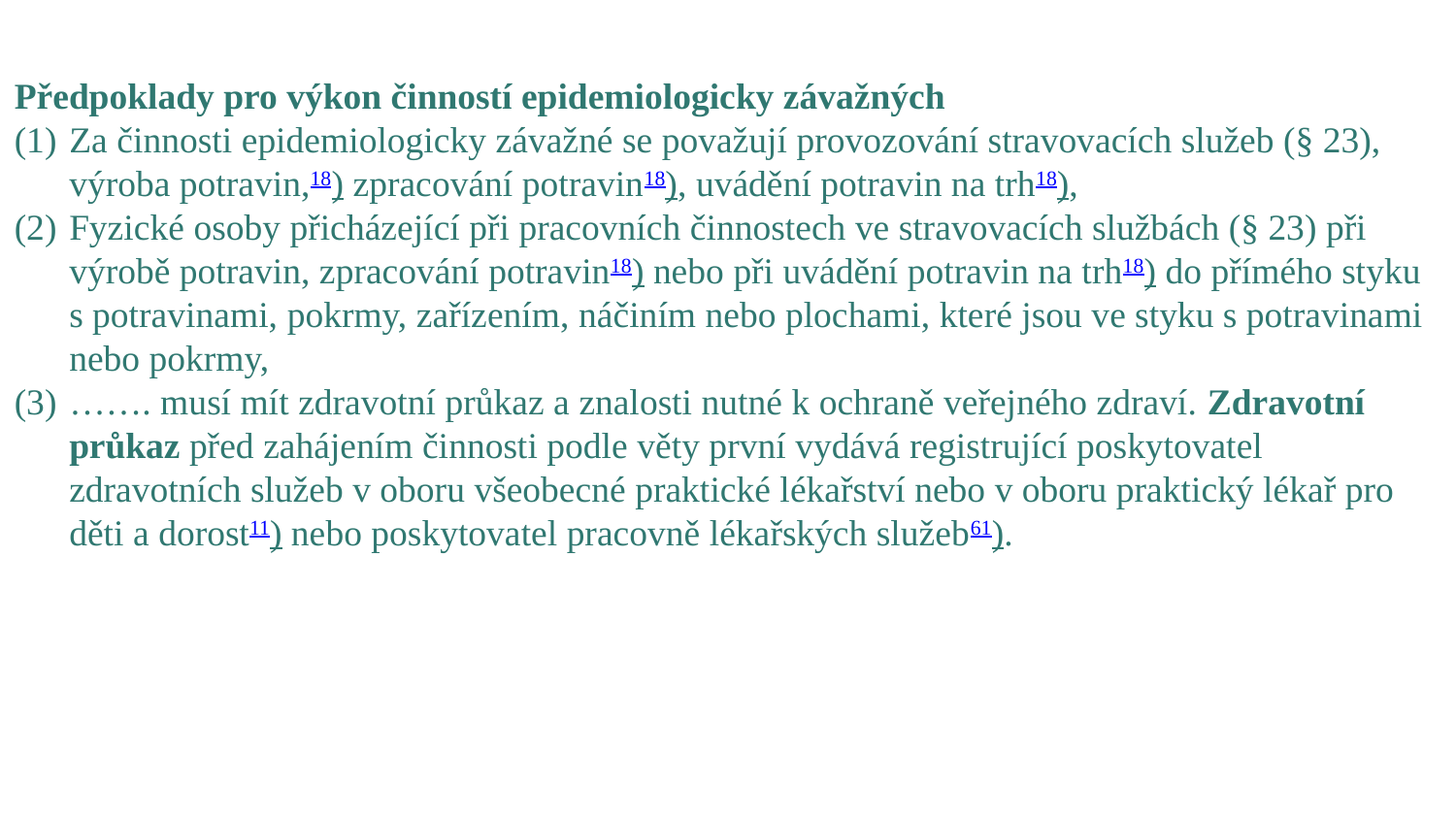

Předpoklady pro výkon činností epidemiologicky závažných
Za činnosti epidemiologicky závažné se považují provozování stravovacích služeb (§ 23), výroba potravin,18) zpracování potravin18), uvádění potravin na trh18),
Fyzické osoby přicházející při pracovních činnostech ve stravovacích službách (§ 23) při výrobě potravin, zpracování potravin18) nebo při uvádění potravin na trh18) do přímého styku s potravinami, pokrmy, zařízením, náčiním nebo plochami, které jsou ve styku s potravinami nebo pokrmy,
……. musí mít zdravotní průkaz a znalosti nutné k ochraně veřejného zdraví. Zdravotní průkaz před zahájením činnosti podle věty první vydává registrující poskytovatel zdravotních služeb v oboru všeobecné praktické lékařství nebo v oboru praktický lékař pro děti a dorost11) nebo poskytovatel pracovně lékařských služeb61).